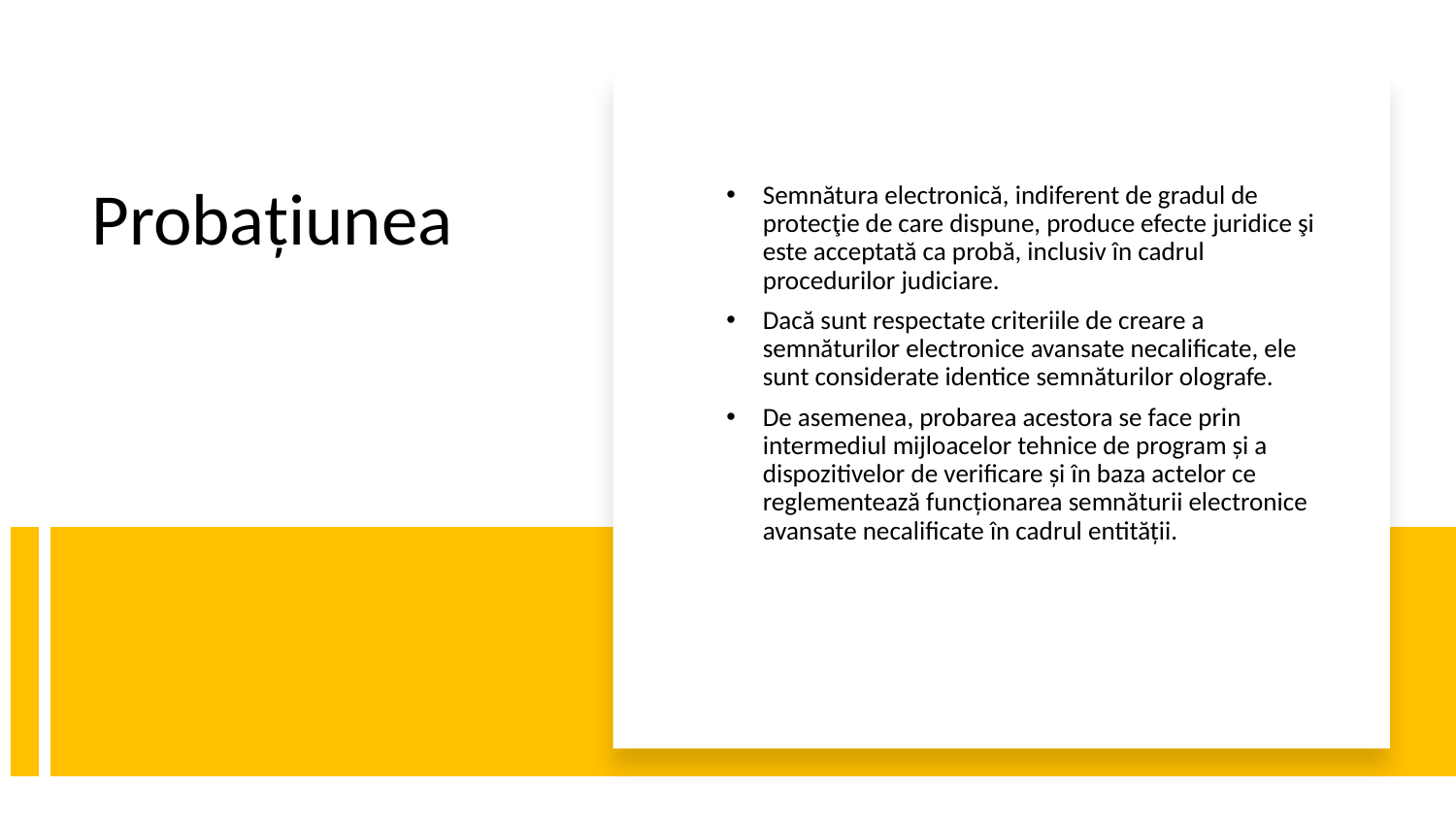

Semnătura electronică, indiferent de gradul de protecţie de care dispune, produce efecte juridice şi este acceptată ca probă, inclusiv în cadrul procedurilor judiciare.
Dacă sunt respectate criteriile de creare a semnăturilor electronice avansate necalificate, ele sunt considerate identice semnăturilor olografe.
De asemenea, probarea acestora se face prin intermediul mijloacelor tehnice de program și a dispozitivelor de verificare și în baza actelor ce reglementează funcționarea semnăturii electronice avansate necalificate în cadrul entității.
# Probațiunea